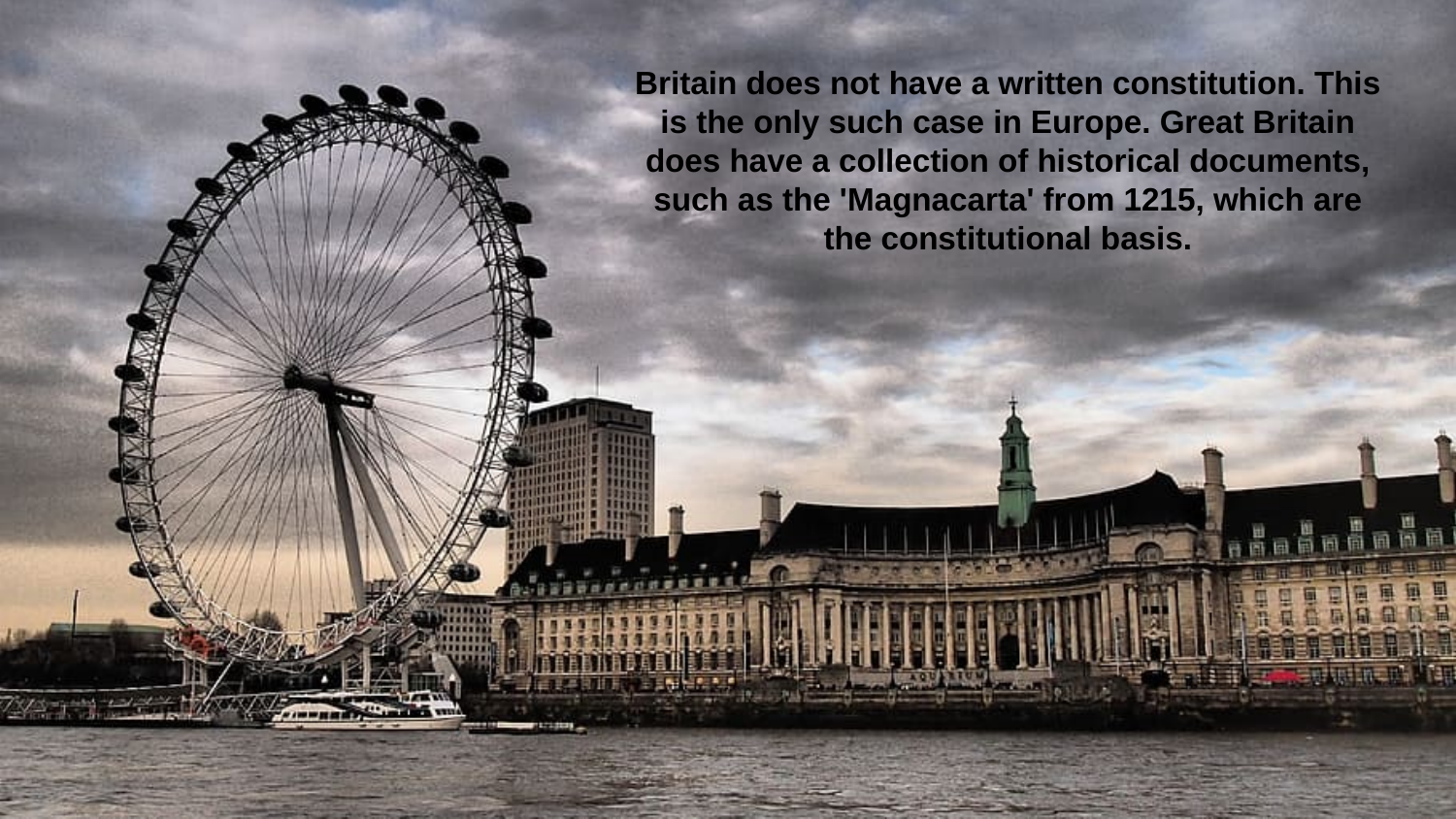

Britain does not have a written constitution. This is the only such case in Europe. Great Britain does have a collection of historical documents, such as the 'Magnacarta' from 1215, which are the constitutional basis.